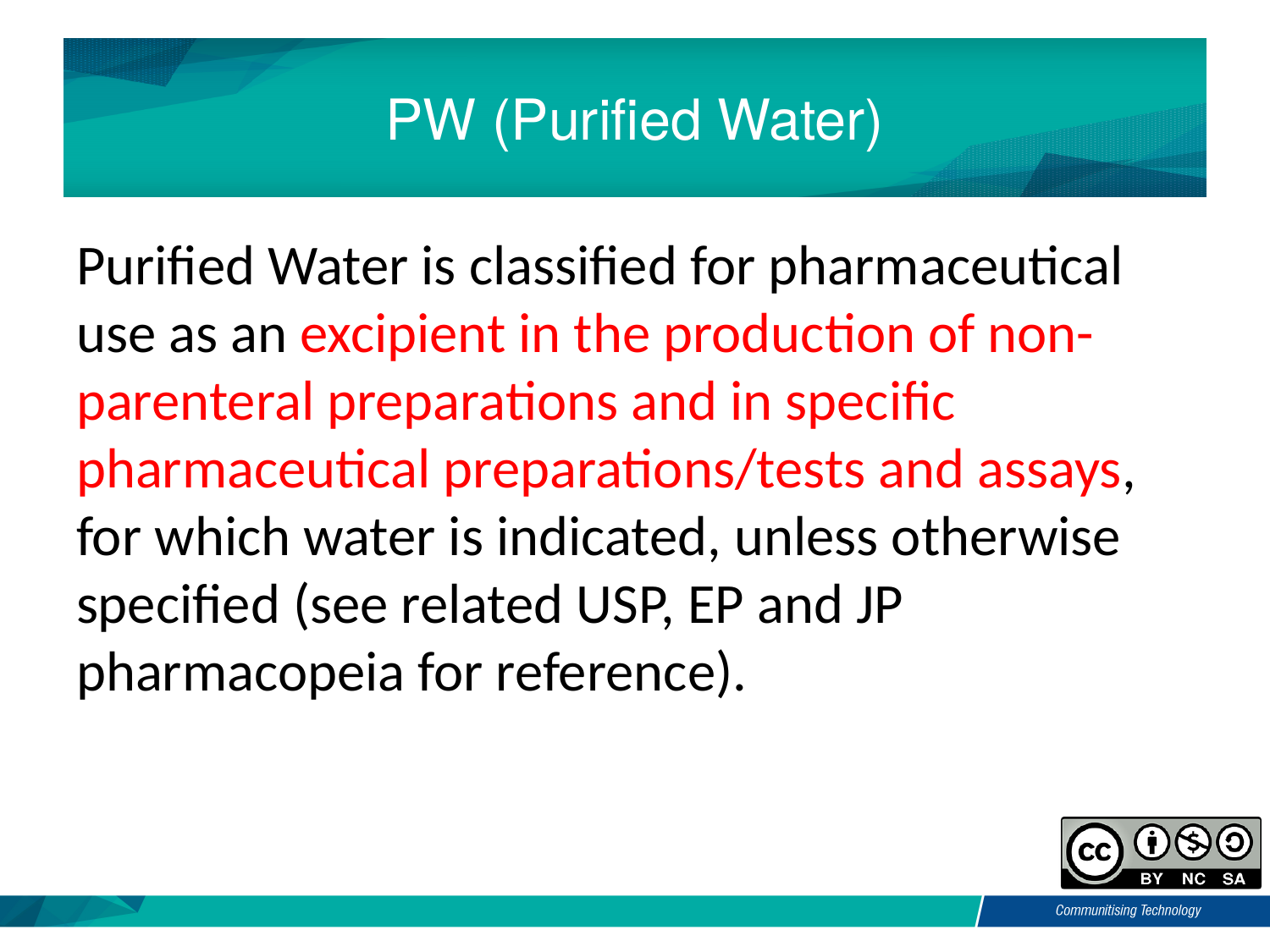

# PW (Purified Water)
Purified Water is classified for pharmaceutical use as an excipient in the production of non-parenteral preparations and in specific pharmaceutical preparations/tests and assays, for which water is indicated, unless otherwise specified (see related USP, EP and JP pharmacopeia for reference).